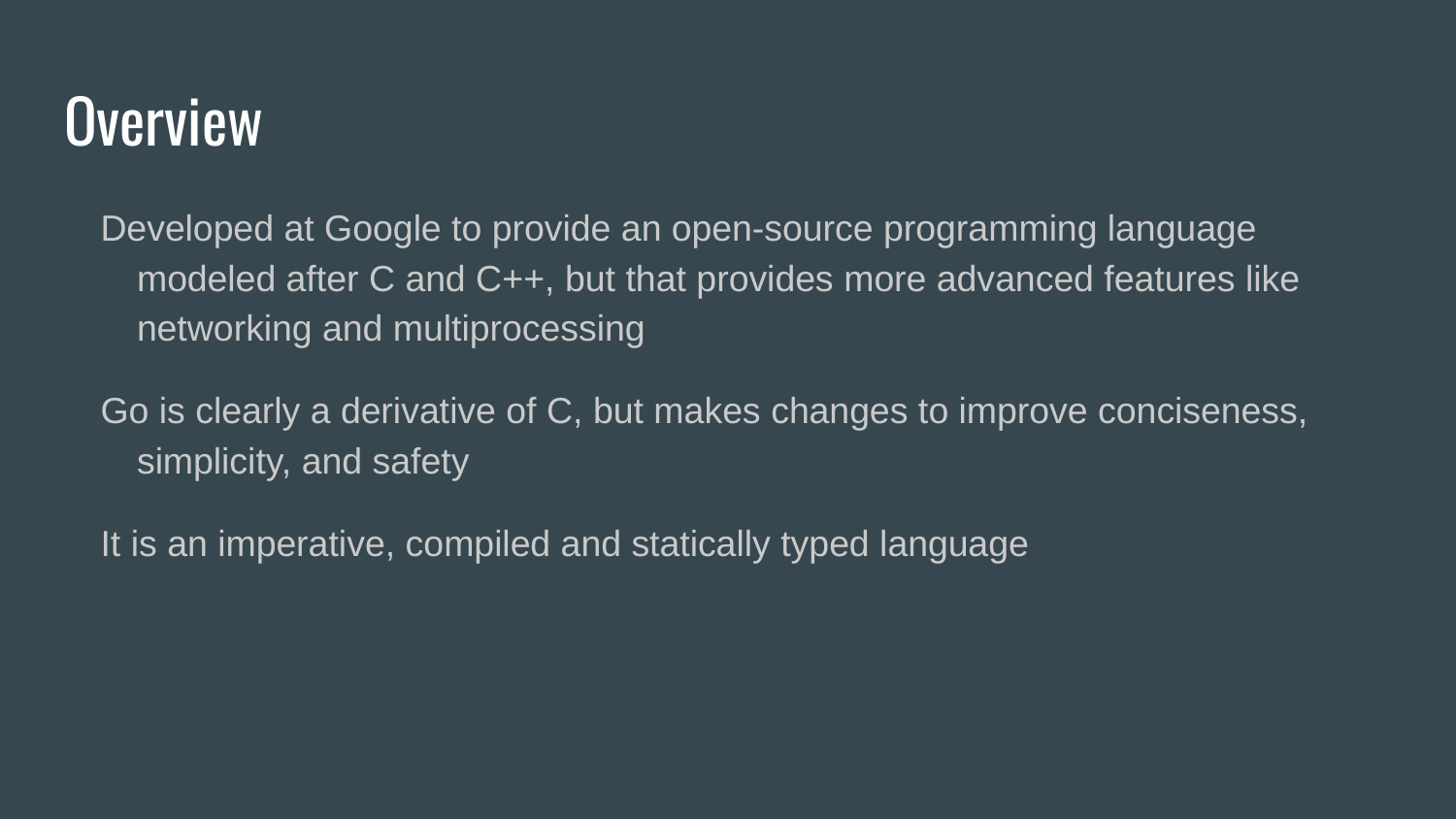

# Overview
Developed at Google to provide an open-source programming language modeled after C and C++, but that provides more advanced features like networking and multiprocessing
Go is clearly a derivative of C, but makes changes to improve conciseness, simplicity, and safety
It is an imperative, compiled and statically typed language